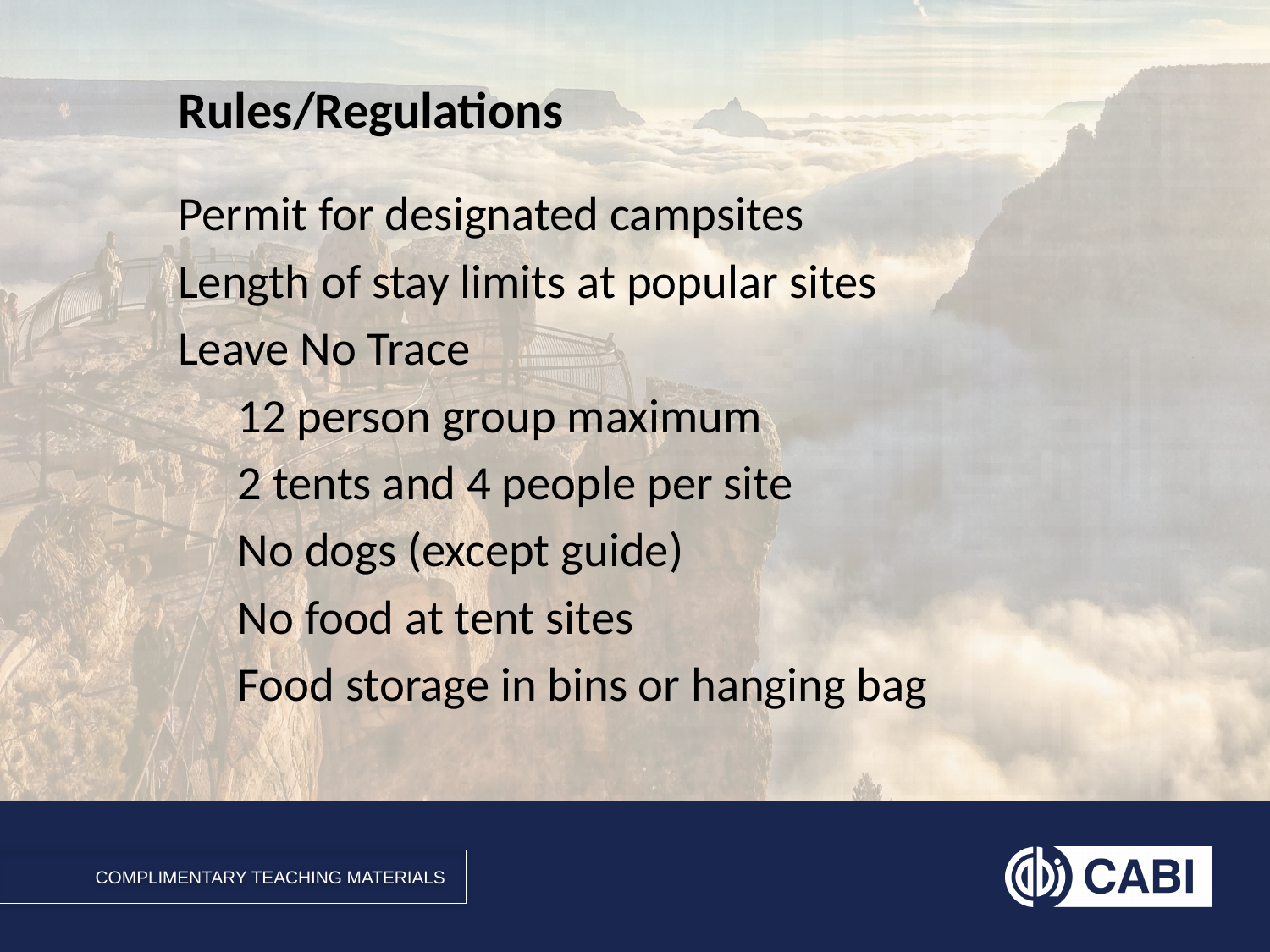

# Rules/Regulations
Permit for designated campsites
Length of stay limits at popular sites
Leave No Trace
	12 person group maximum
	2 tents and 4 people per site
	No dogs (except guide)
	No food at tent sites
	Food storage in bins or hanging bag